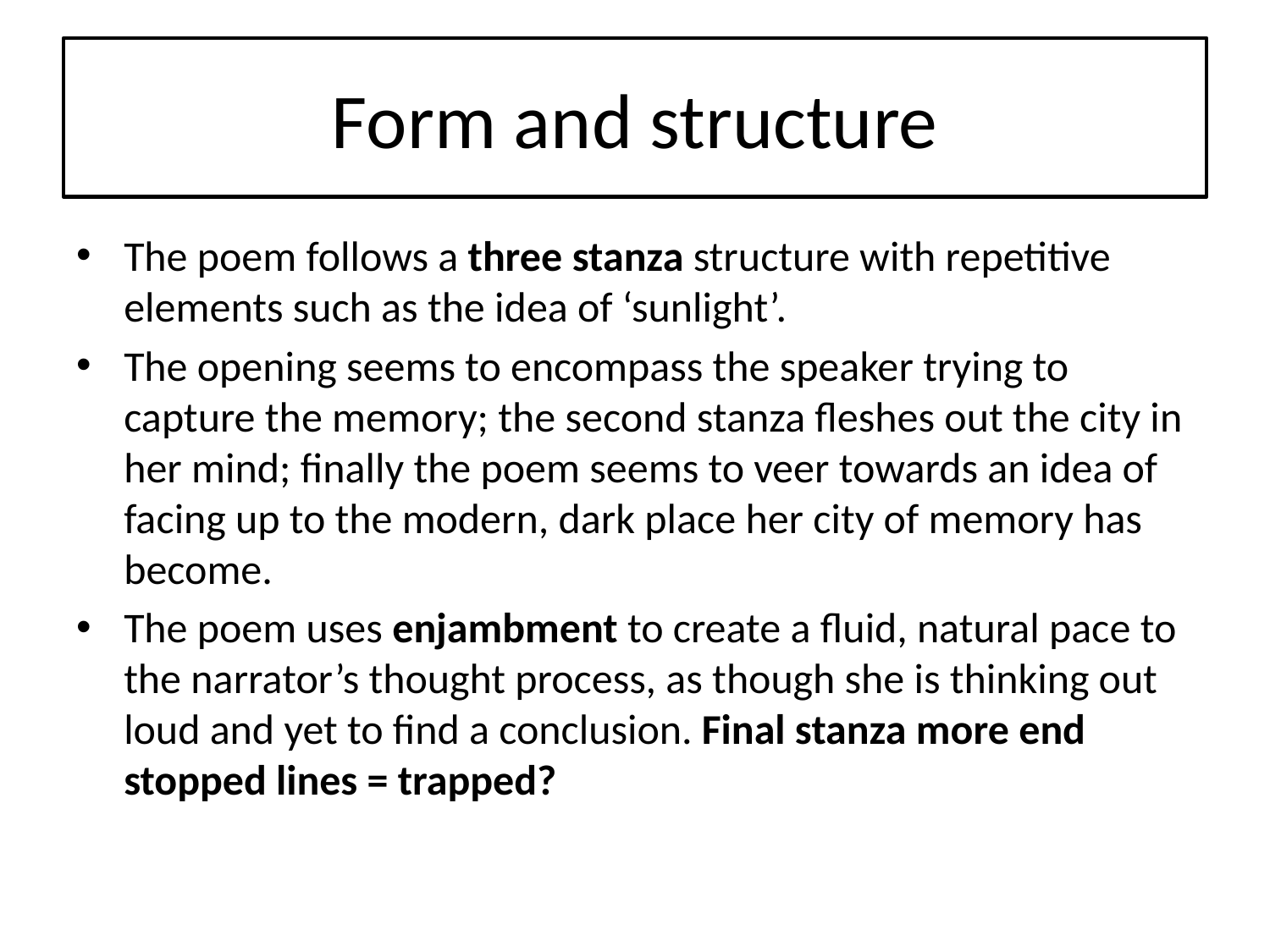

# Form and structure
The poem follows a three stanza structure with repetitive elements such as the idea of ‘sunlight’.
The opening seems to encompass the speaker trying to capture the memory; the second stanza fleshes out the city in her mind; finally the poem seems to veer towards an idea of facing up to the modern, dark place her city of memory has become.
The poem uses enjambment to create a fluid, natural pace to the narrator’s thought process, as though she is thinking out loud and yet to find a conclusion. Final stanza more end stopped lines = trapped?